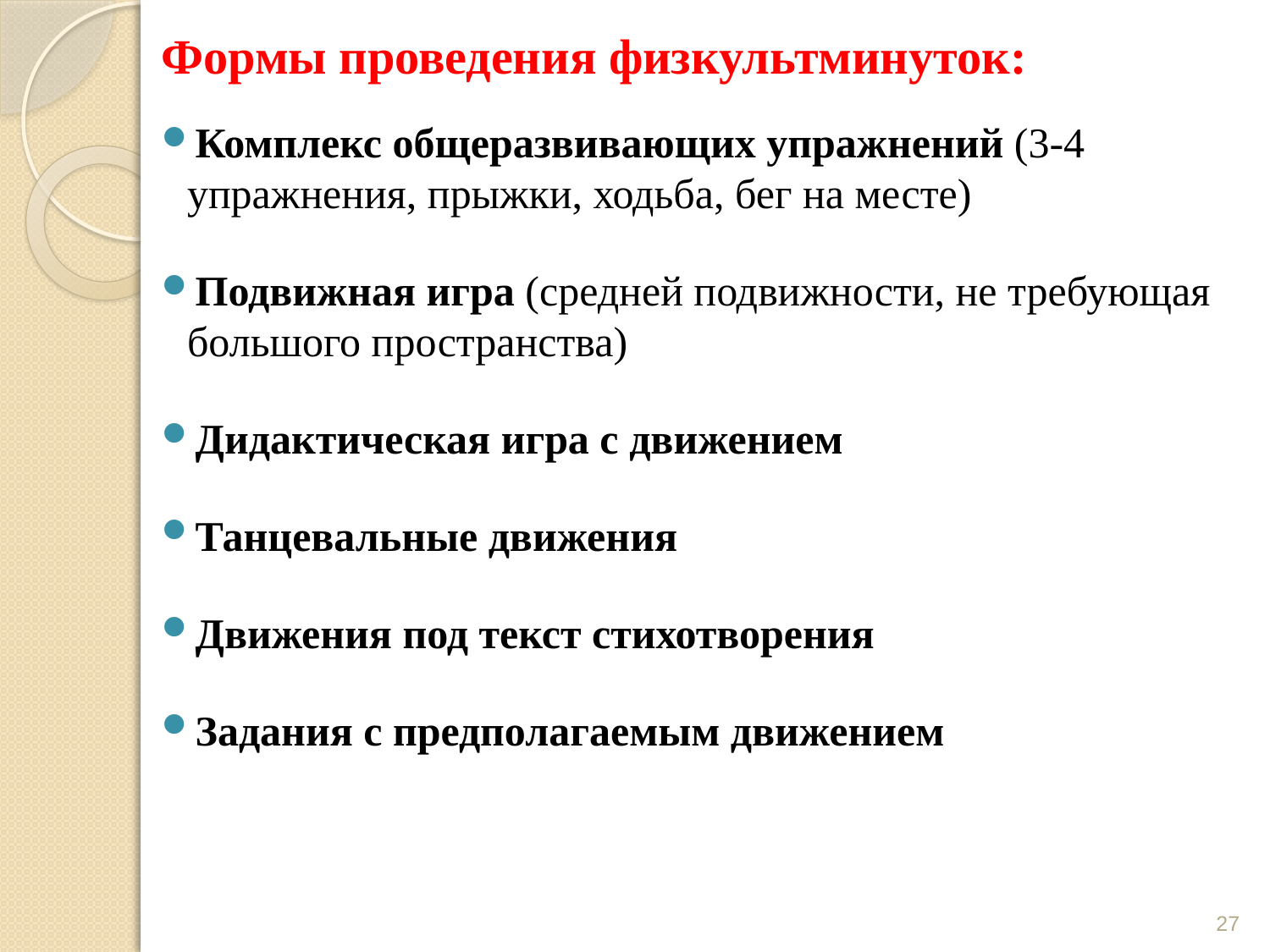

# Формы проведения физкультминуток:
Комплекс общеразвивающих упражнений (3-4 упражнения, прыжки, ходьба, бег на месте)

Подвижная игра (средней подвижности, не требующая большого пространства)

Дидактическая игра с движением

Танцевальные движения

Движения под текст стихотворения

Задания с предполагаемым движением
27